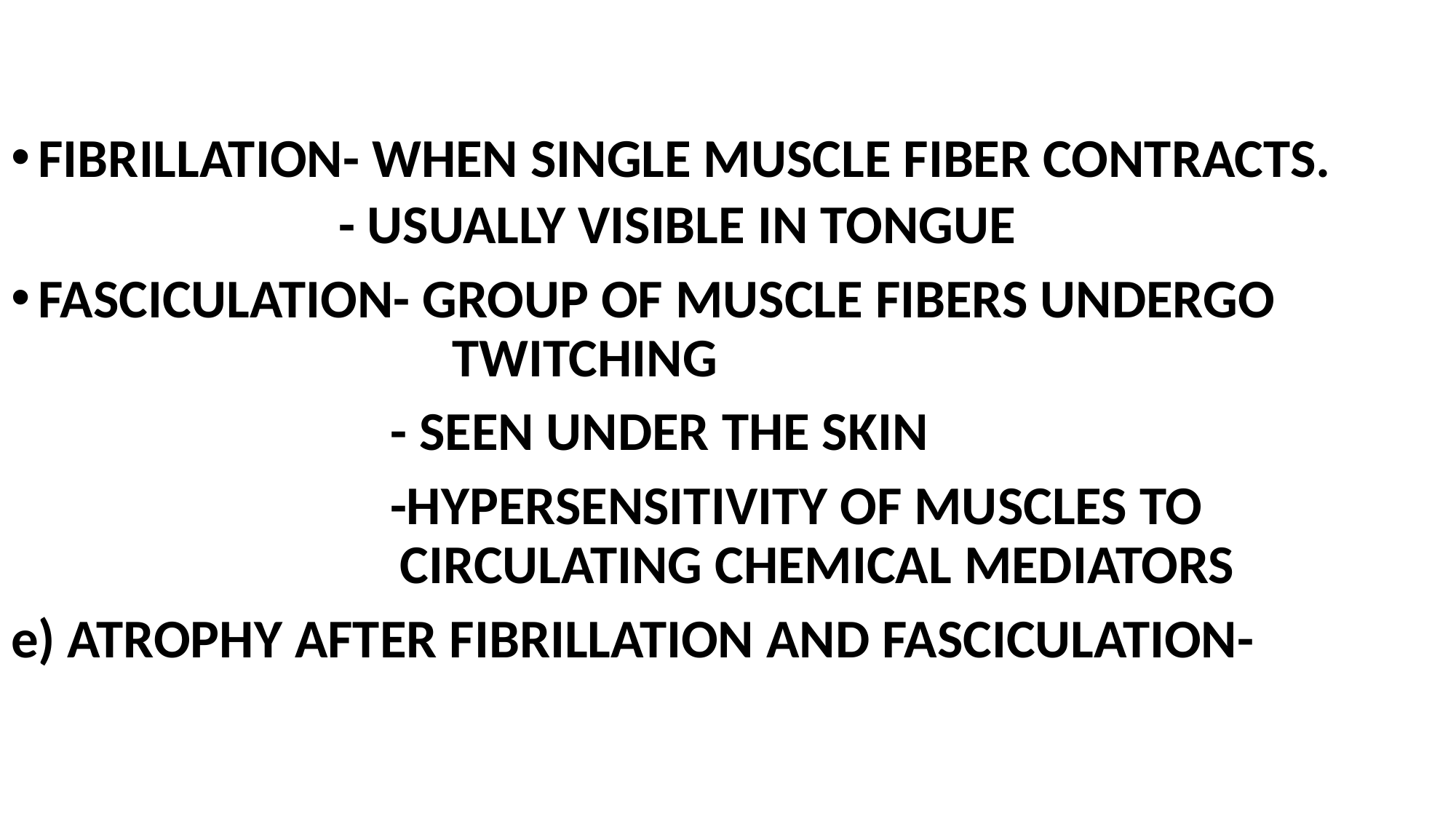

FIBRILLATION- WHEN SINGLE MUSCLE FIBER CONTRACTS.
      	- USUALLY VISIBLE IN TONGUE
FASCICULATION- GROUP OF MUSCLE FIBERS UNDERGO 				       TWITCHING
		             - SEEN UNDER THE SKIN
		             -HYPERSENSITIVITY OF MUSCLES TO 			 	     CIRCULATING CHEMICAL MEDIATORS
e) ATROPHY AFTER FIBRILLATION AND FASCICULATION-